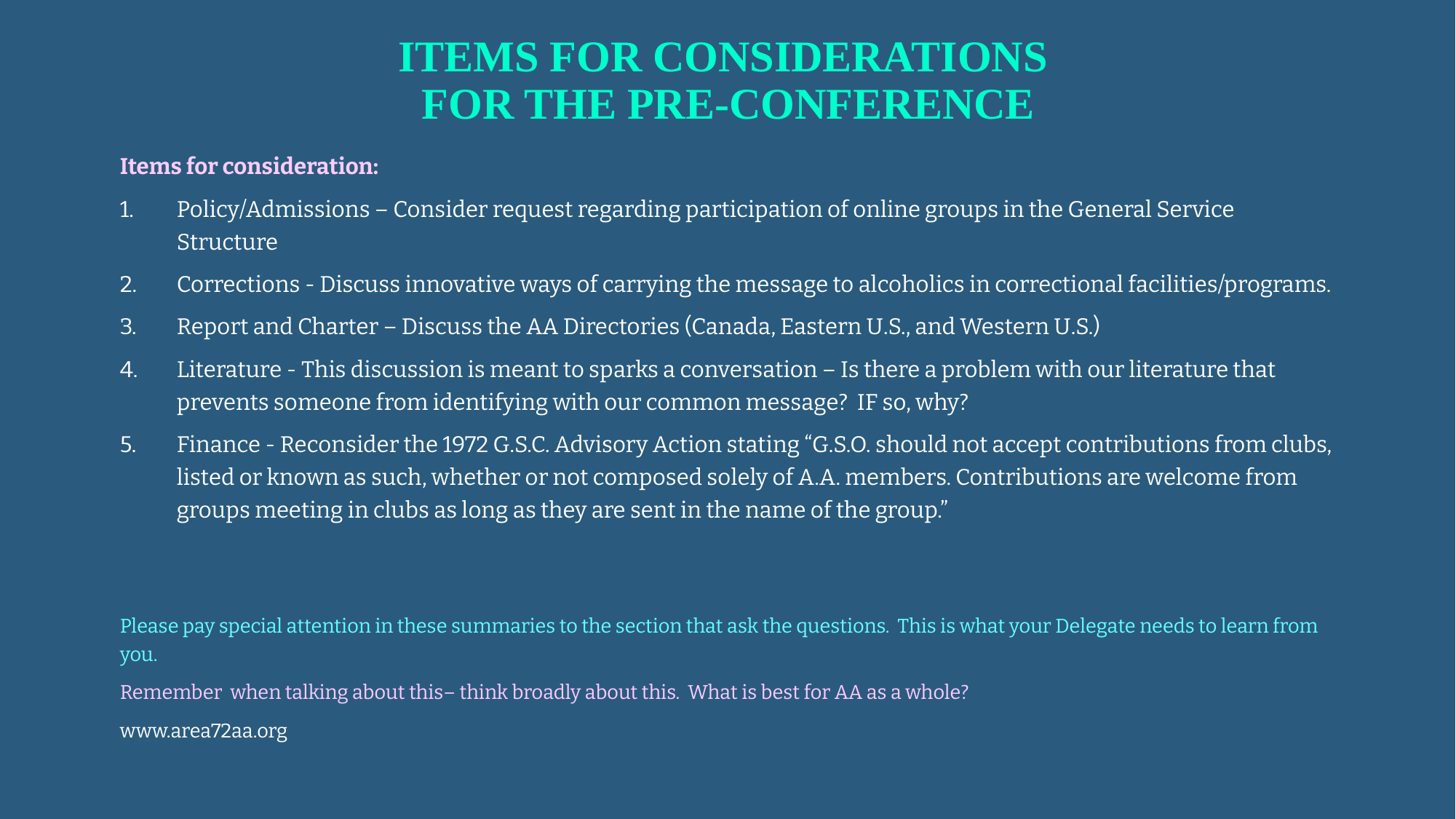

# Items for considerations For the Pre-Conference

Items for consideration:
Policy/Admissions – Consider request regarding participation of online groups in the General Service Structure
Corrections - Discuss innovative ways of carrying the message to alcoholics in correctional facilities/programs.
Report and Charter – Discuss the AA Directories (Canada, Eastern U.S., and Western U.S.)
Literature - This discussion is meant to sparks a conversation – Is there a problem with our literature that prevents someone from identifying with our common message?  IF so, why?
Finance - Reconsider the 1972 G.S.C. Advisory Action stating “G.S.O. should not accept contributions from clubs, listed or known as such, whether or not composed solely of A.A. members. Contributions are welcome from groups meeting in clubs as long as they are sent in the name of the group.”

Please pay special attention in these summaries to the section that ask the questions.  This is what your Delegate needs to learn from you.
Remember  when talking about this– think broadly about this.  What is best for AA as a whole?
www.area72aa.org